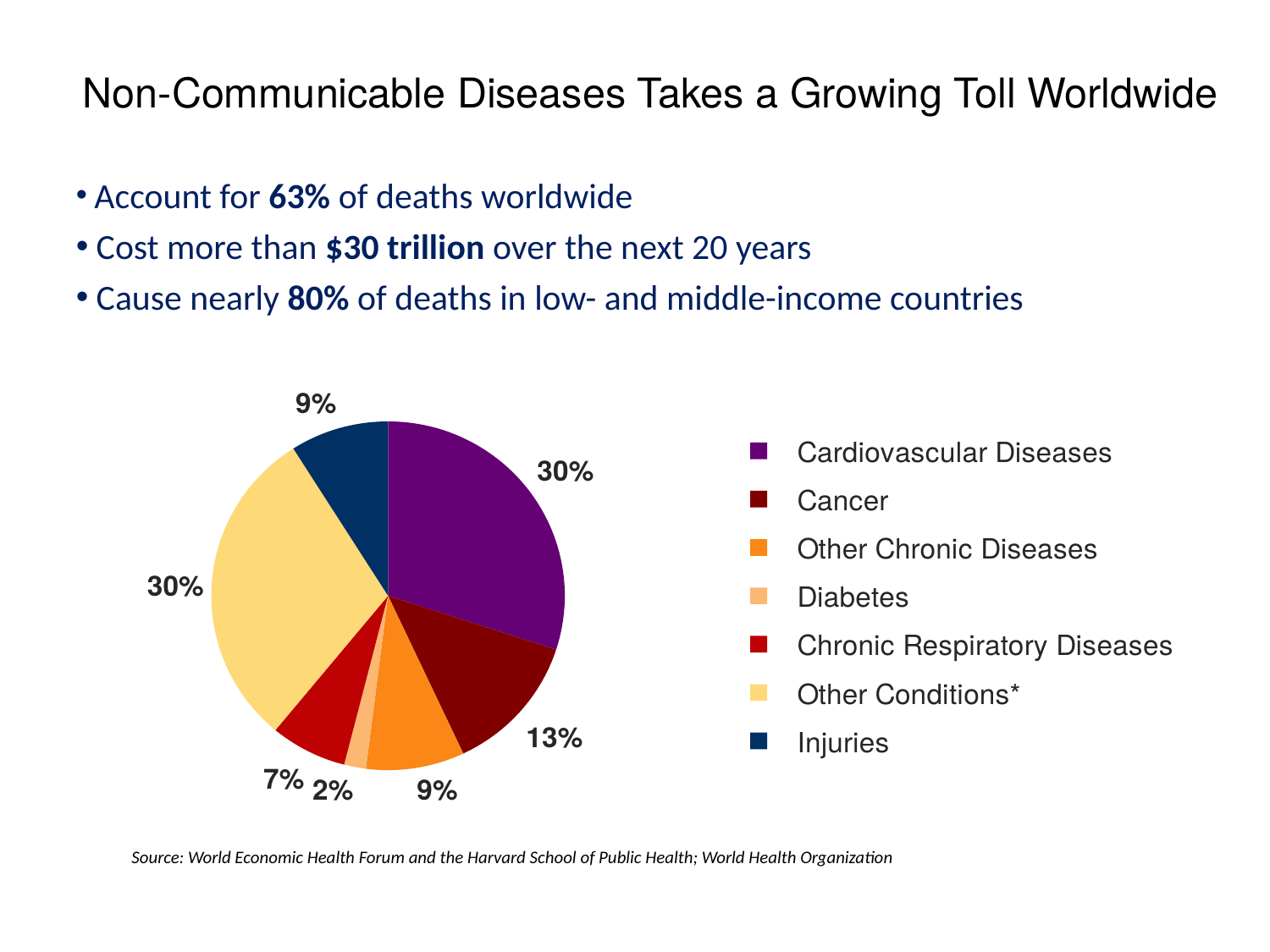

Non-Communicable Diseases Takes a Growing Toll Worldwide
 Account for 63% of deaths worldwide
 Cost more than $30 trillion over the next 20 years
 Cause nearly 80% of deaths in low- and middle-income countries

### Chart

| Category |  |
|---|---|
|    Cardiovascular Diseases | 0.3 |
|    Cancer | 0.13 |
|    Other Chronic Diseases | 0.09 |
|    Diabetes | 0.02 |
|    Chronic Respiratory Diseases | 0.07 |
|    Other Conditions* | 0.3 |
|    Injuries | 0.09 |
Source: World Economic Health Forum and the Harvard School of Public Health; World Health Organization